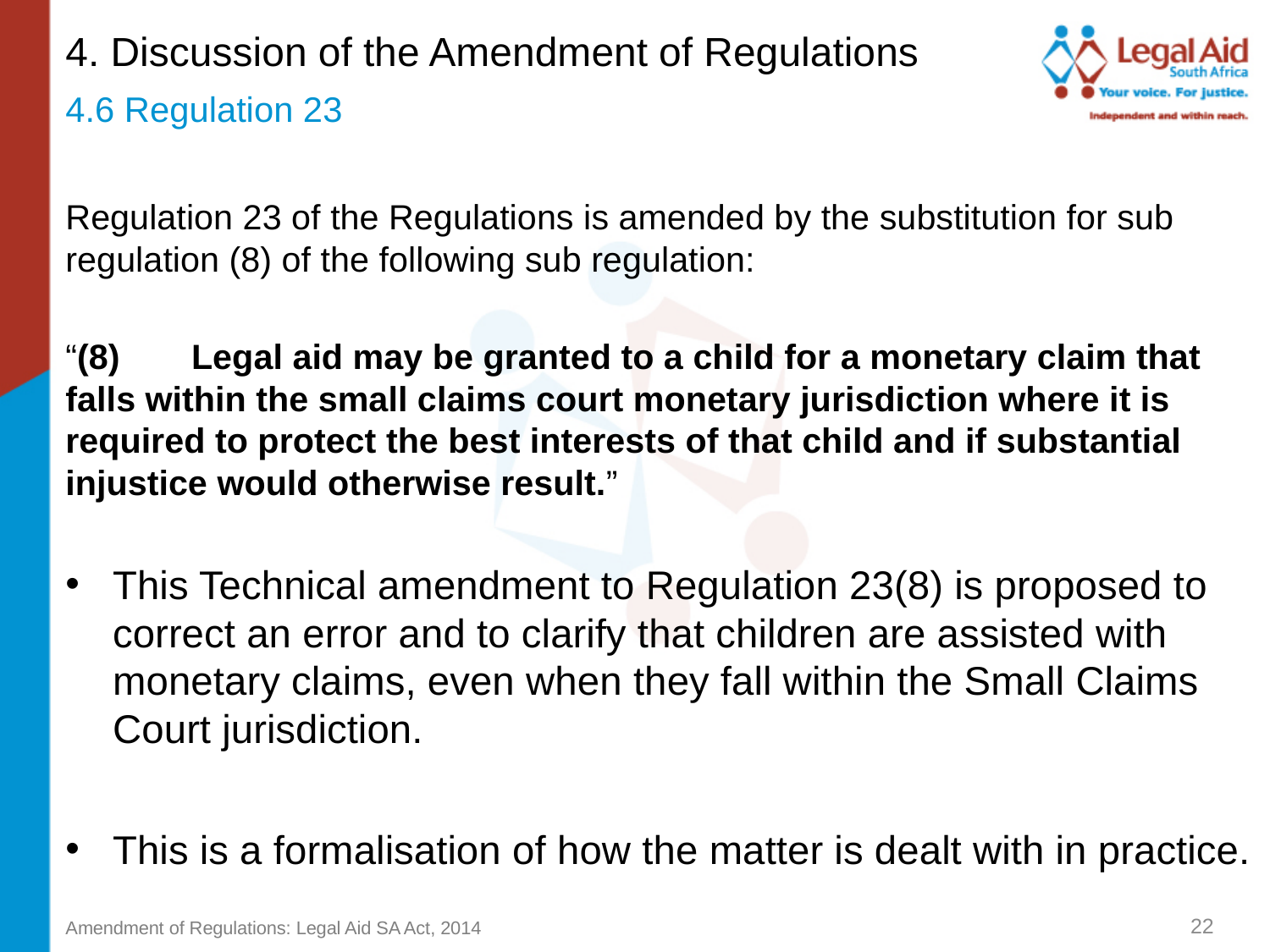

4. Discussion of the Amendment of Regulations
4.6 Regulation 23

Regulation 23 of the Regulations is amended by the substitution for sub regulation (8) of the following sub regulation:

“(8)	Legal aid may be granted to a child for a monetary claim that falls within the small claims court monetary jurisdiction where it is required to protect the best interests of that child and if substantial injustice would otherwise result.”

This Technical amendment to Regulation 23(8) is proposed to correct an error and to clarify that children are assisted with monetary claims, even when they fall within the Small Claims Court jurisdiction.

This is a formalisation of how the matter is dealt with in practice.

22
Amendment of Regulations: Legal Aid SA Act, 2014